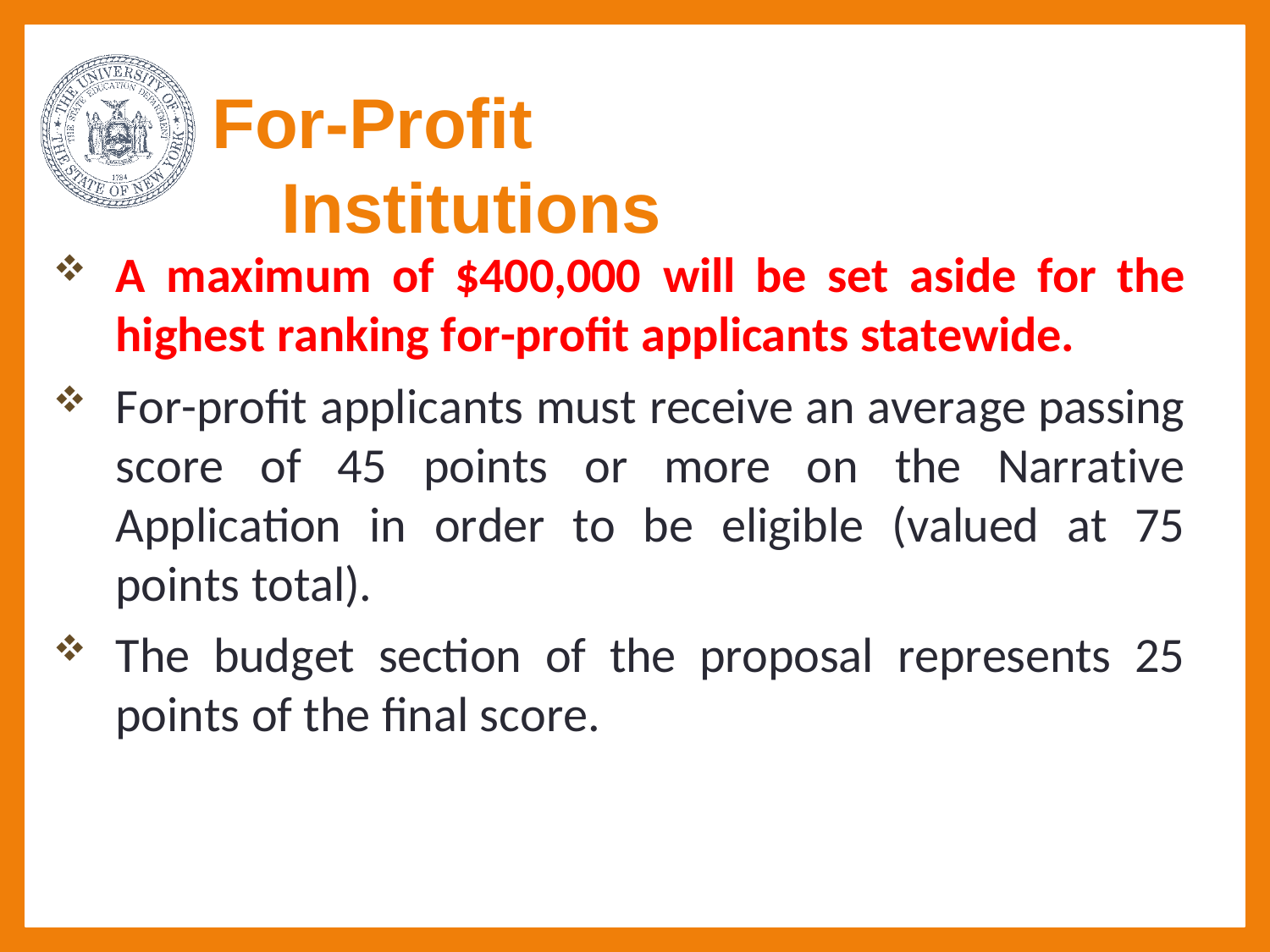

# For-Profit Institutions
A maximum of $400,000 will be set aside for the highest ranking for-profit applicants statewide.
For-profit applicants must receive an average passing score of 45 points or more on the Narrative Application in order to be eligible (valued at 75 points total).
The budget section of the proposal represents 25 points of the final score.